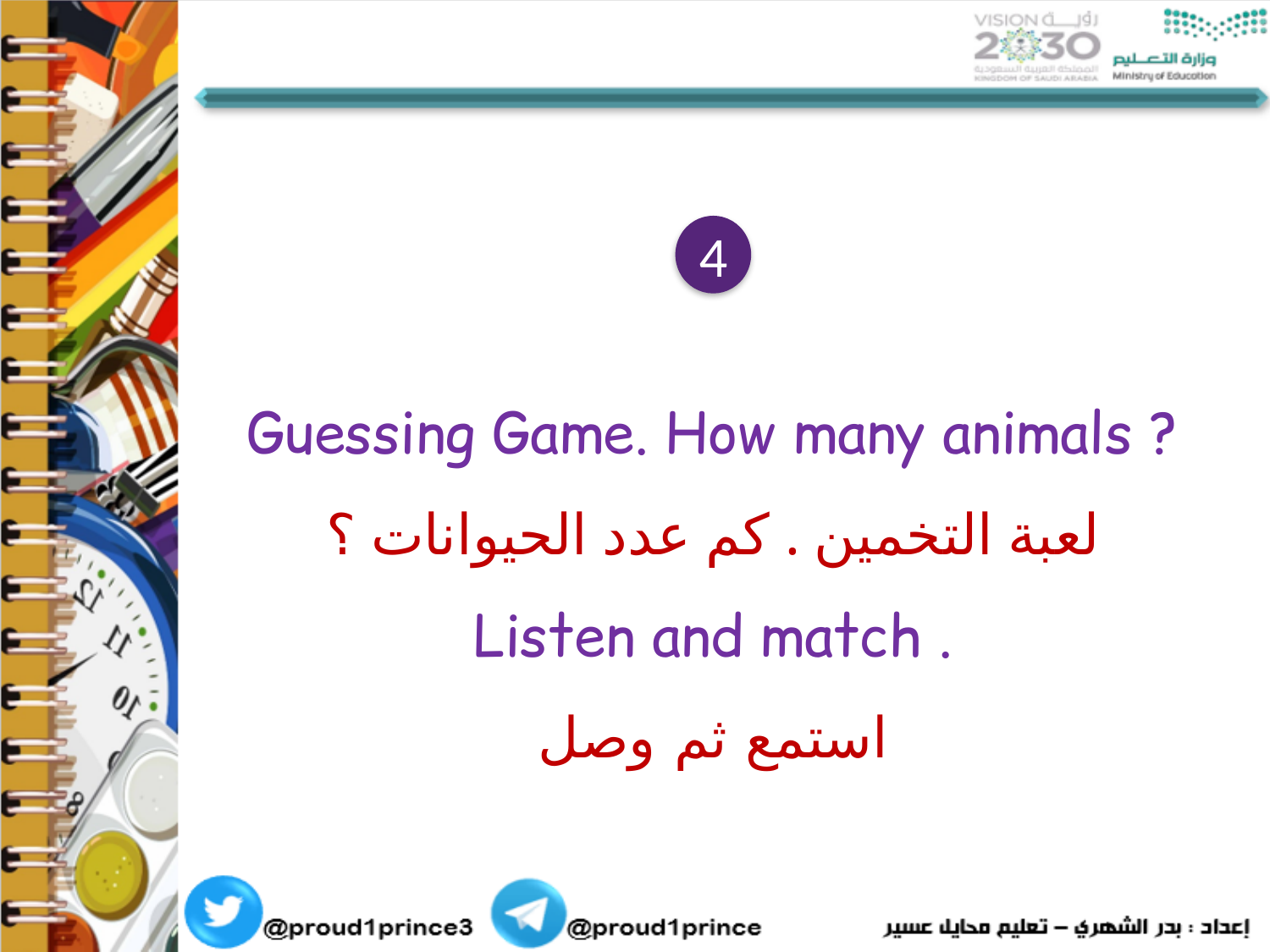

4
Guessing Game. How many animals ?
 لعبة التخمين . كم عدد الحيوانات ؟
Listen and match .
 استمع ثم وصل